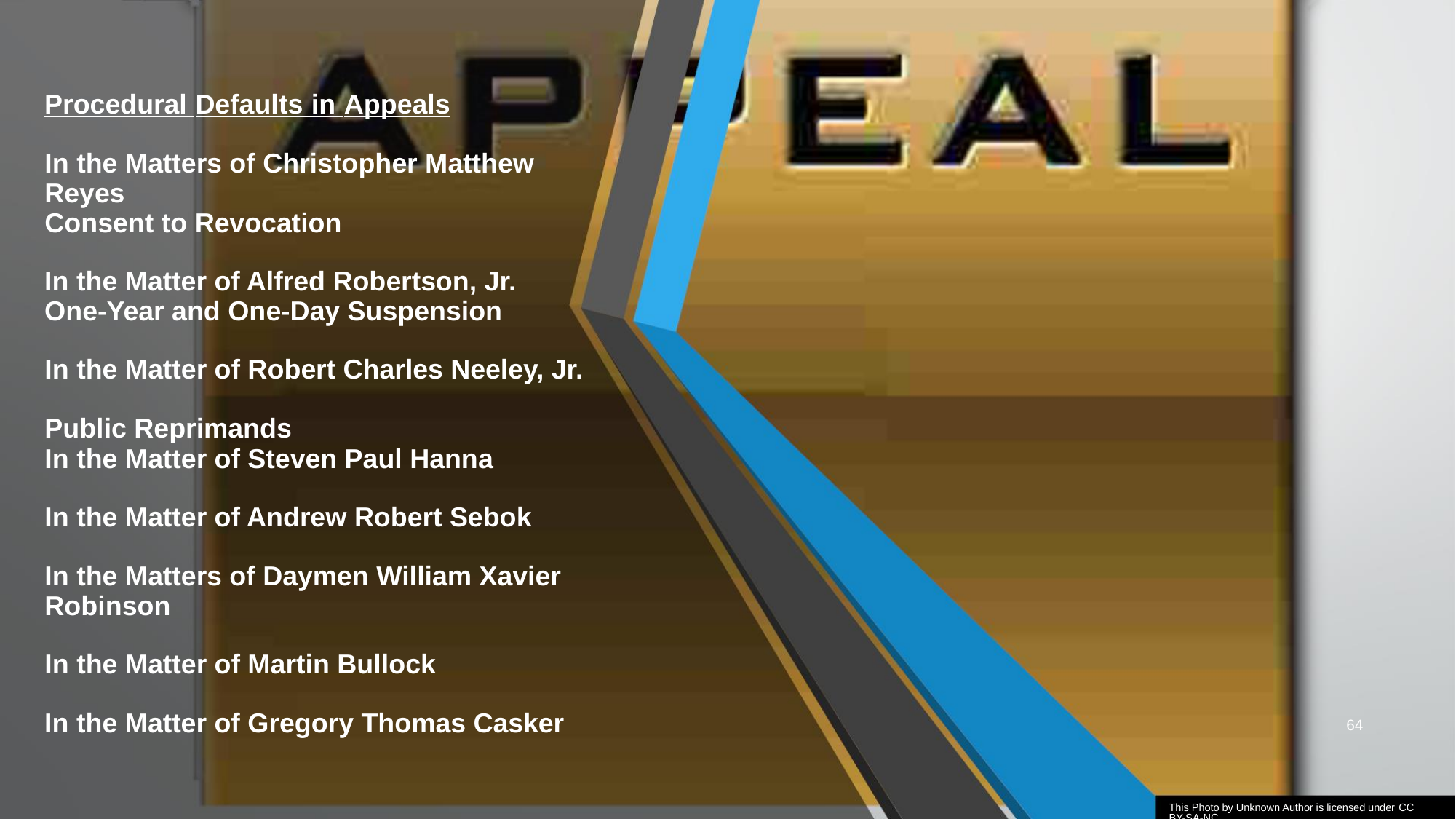

Procedural Defaults in Appeals
In the Matters of Christopher Matthew
Reyes
Consent to Revocation
In the Matter of Alfred Robertson, Jr.
One-Year and One-Day Suspension
In the Matter of Robert Charles Neeley, Jr.
Public Reprimands
In the Matter of Steven Paul Hanna
In the Matter of Andrew Robert Sebok
In the Matters of Daymen William Xavier
Robinson
In the Matter of Martin Bullock
In the Matter of Gregory Thomas Casker
64
This Photo by Unknown Author is licensed under CC BY-SA-NC